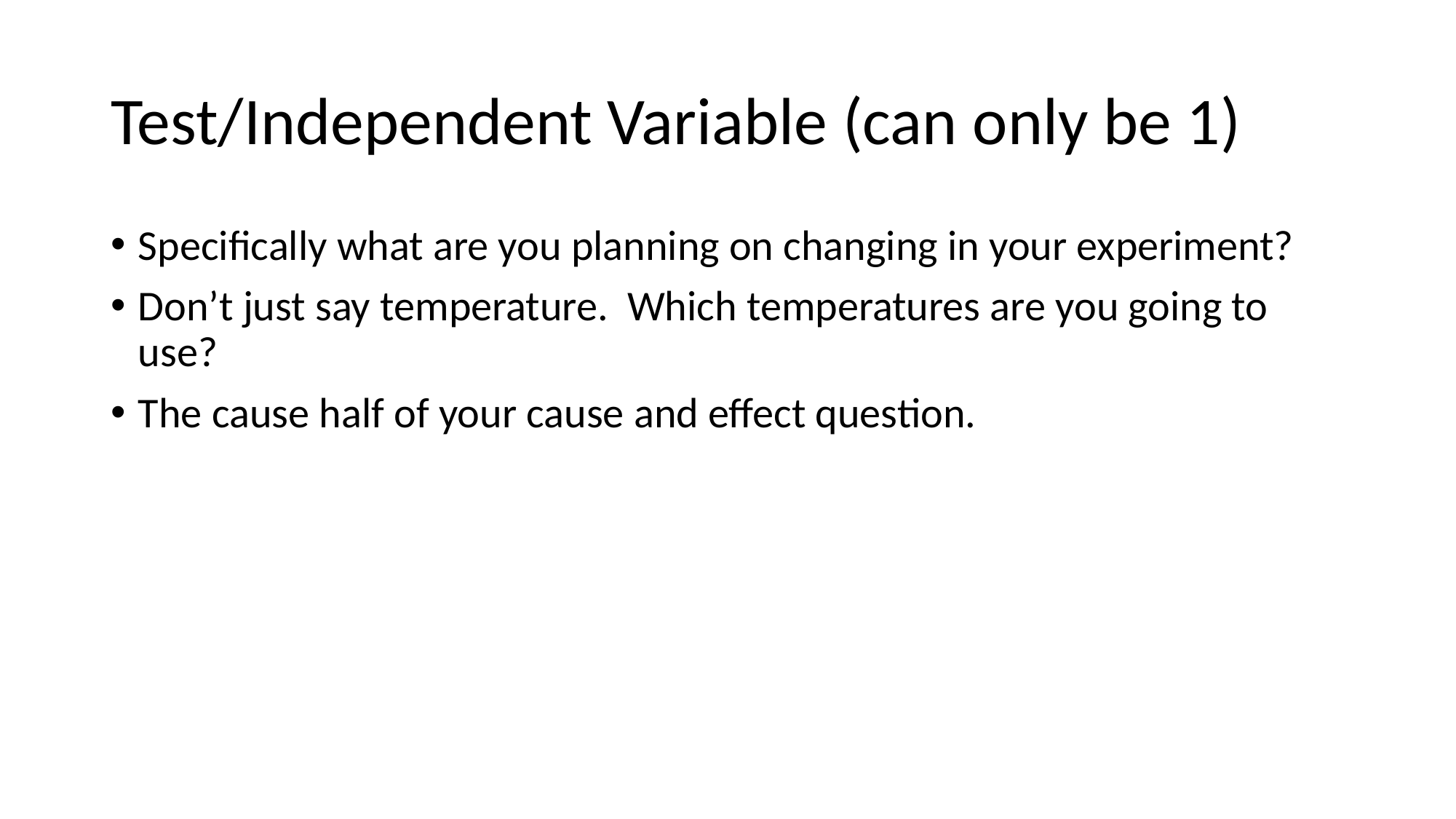

# Test/Independent Variable (can only be 1)
Specifically what are you planning on changing in your experiment?
Don’t just say temperature.  Which temperatures are you going to use?
The cause half of your cause and effect question.